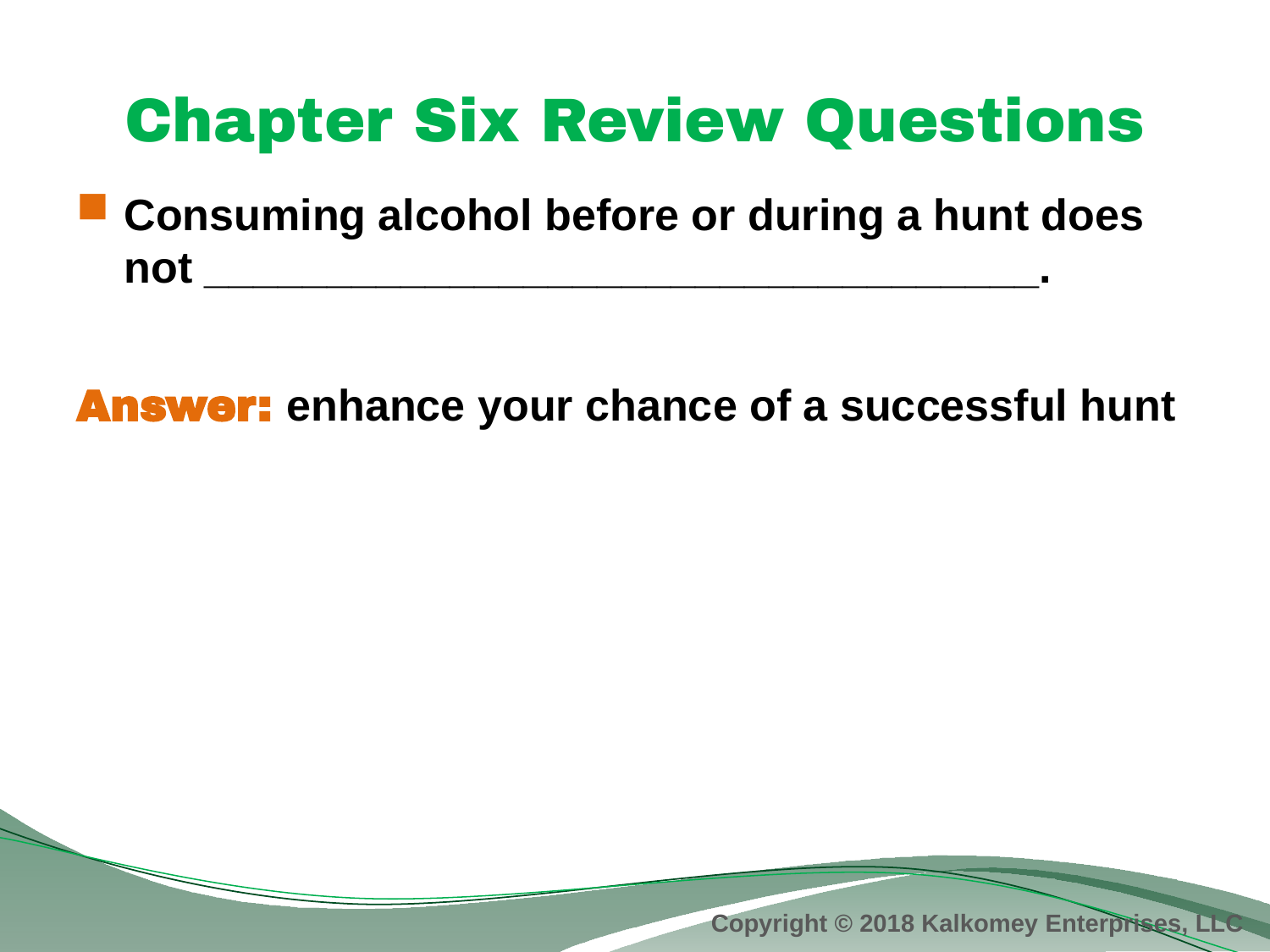

# Chapter Six Review Questions
Consuming alcohol before or during a hunt does not __________________________________.
Answer: enhance your chance of a successful hunt